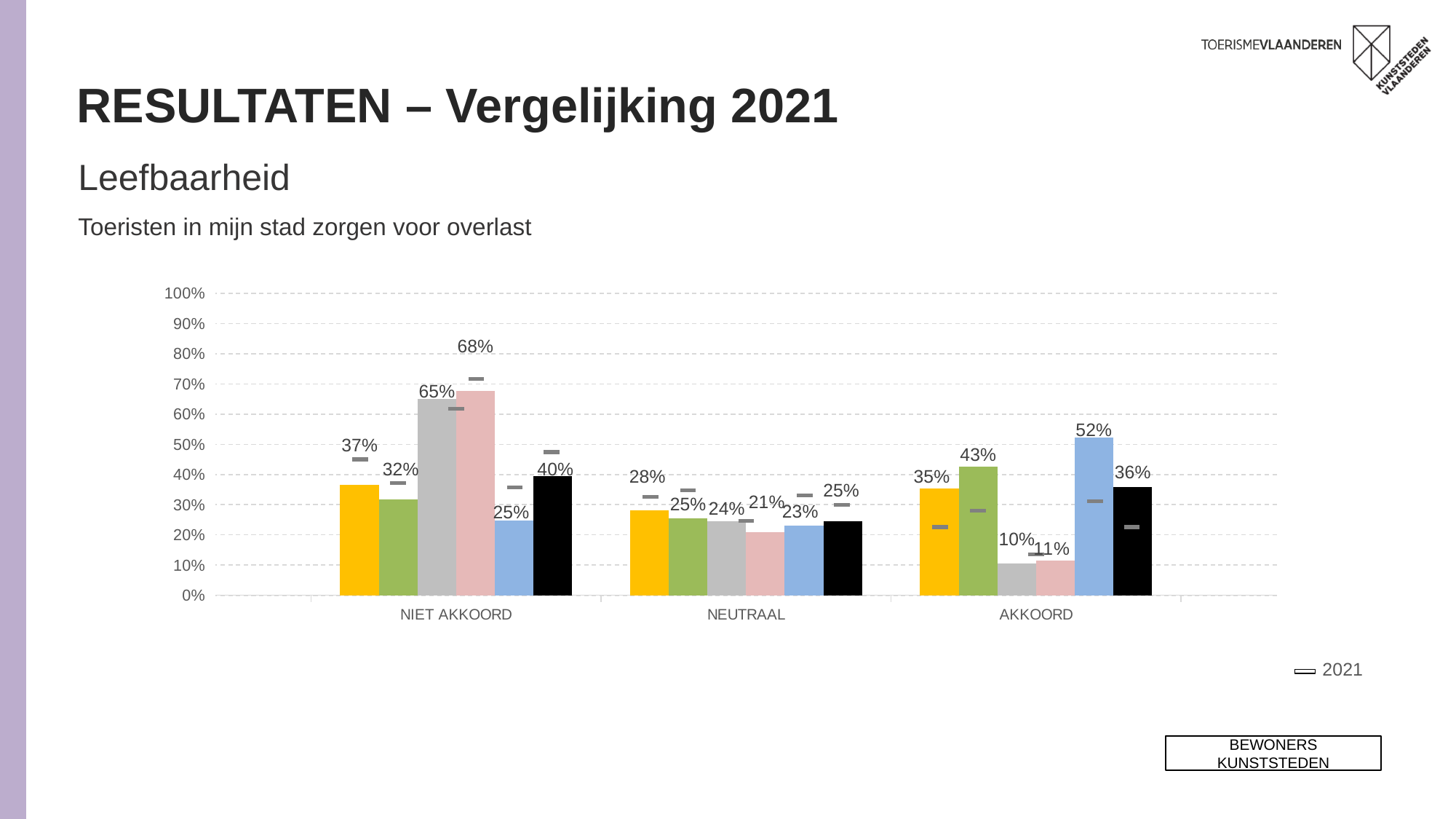

RESULTATEN – Vergelijking 2021
Leefbaarheid
Toeristen in mijn stad zorgen voor overlast

### Chart

| Category | ANTWERPEN 2023 | GENT 2023 | LEUVEN 2023 | MECHELEN 2023 | BRUGGE 2023 | TOTAAL 2023 | ANTWERPEN 2021 | GENT 2021 | LEUVEN 2021 | MECHELEN 2021 | BRUGGE 2021 | TOTAAL 2021 |
|---|---|---|---|---|---|---|---|---|---|---|---|---|
| NIET AKKOORD | 0.36572574888990195 | 0.31844700862889264 | 0.6505328525811307 | 0.6761289518516713 | 0.24696744843130966 | 0.3950445282642028 | 0.45 | 0.371 | 0.618 | 0.716 | 0.357 | 0.474 |
| NEUTRAAL | 0.28152400129228605 | 0.25440101123419046 | 0.24489937704542183 | 0.20971219518924844 | 0.23048875374210567 | 0.24542052010981724 | 0.325 | 0.347 | 0.246 | 0.186 | 0.331 | 0.3 |
| AKKOORD | 0.352750249817796 | 0.42715198013694206 | 0.10456777037344345 | 0.11415885295909069 | 0.5225437978265969 | 0.35953495162595095 | 0.226 | 0.281 | 0.136 | 0.098 | 0.312 | 0.226 |
2021

Bewoners KUNSTSTEDEN